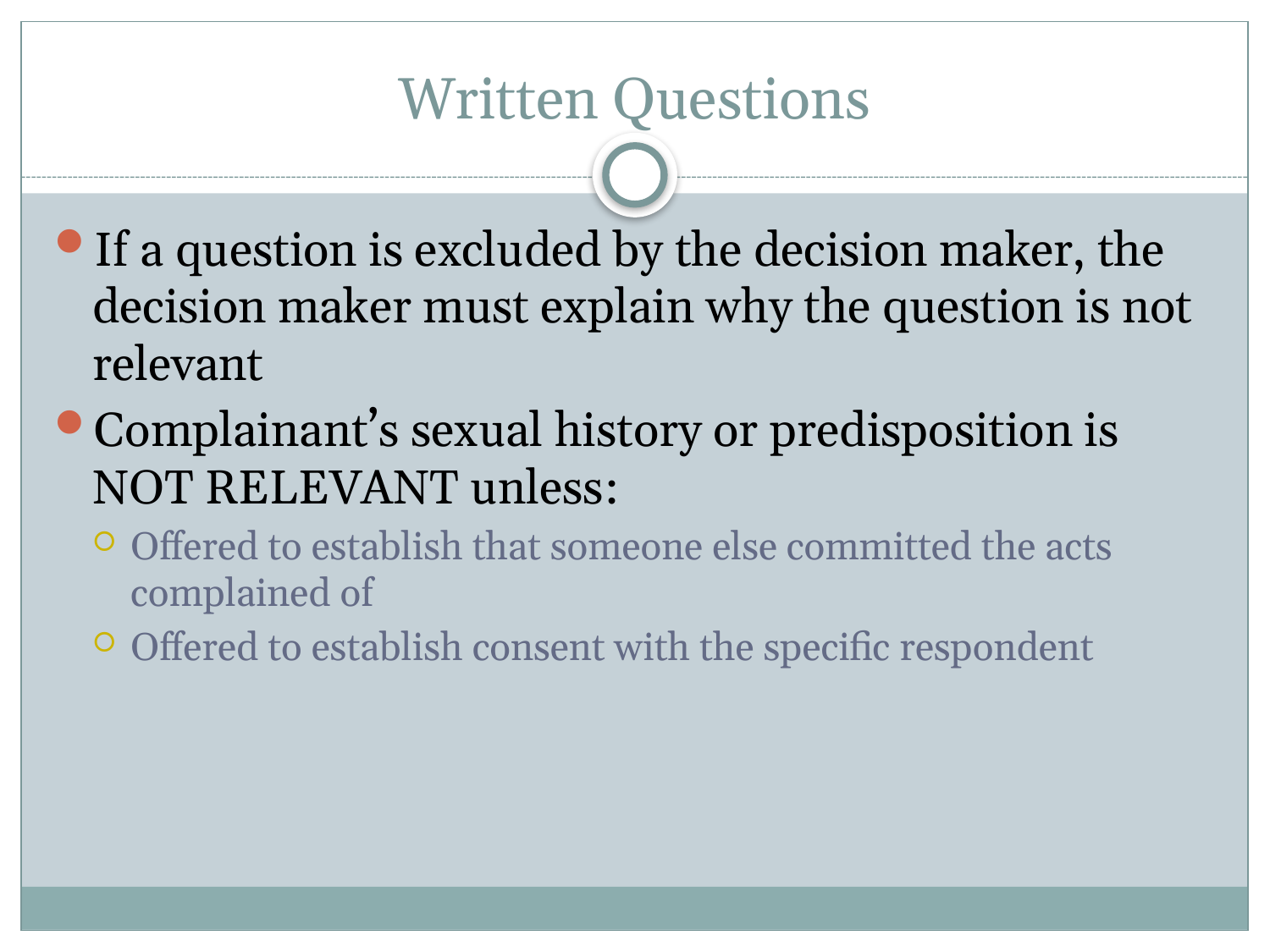

# Written Questions
If a question is excluded by the decision maker, the decision maker must explain why the question is not relevant
Complainant’s sexual history or predisposition is NOT RELEVANT unless:
Offered to establish that someone else committed the acts complained of
Offered to establish consent with the specific respondent